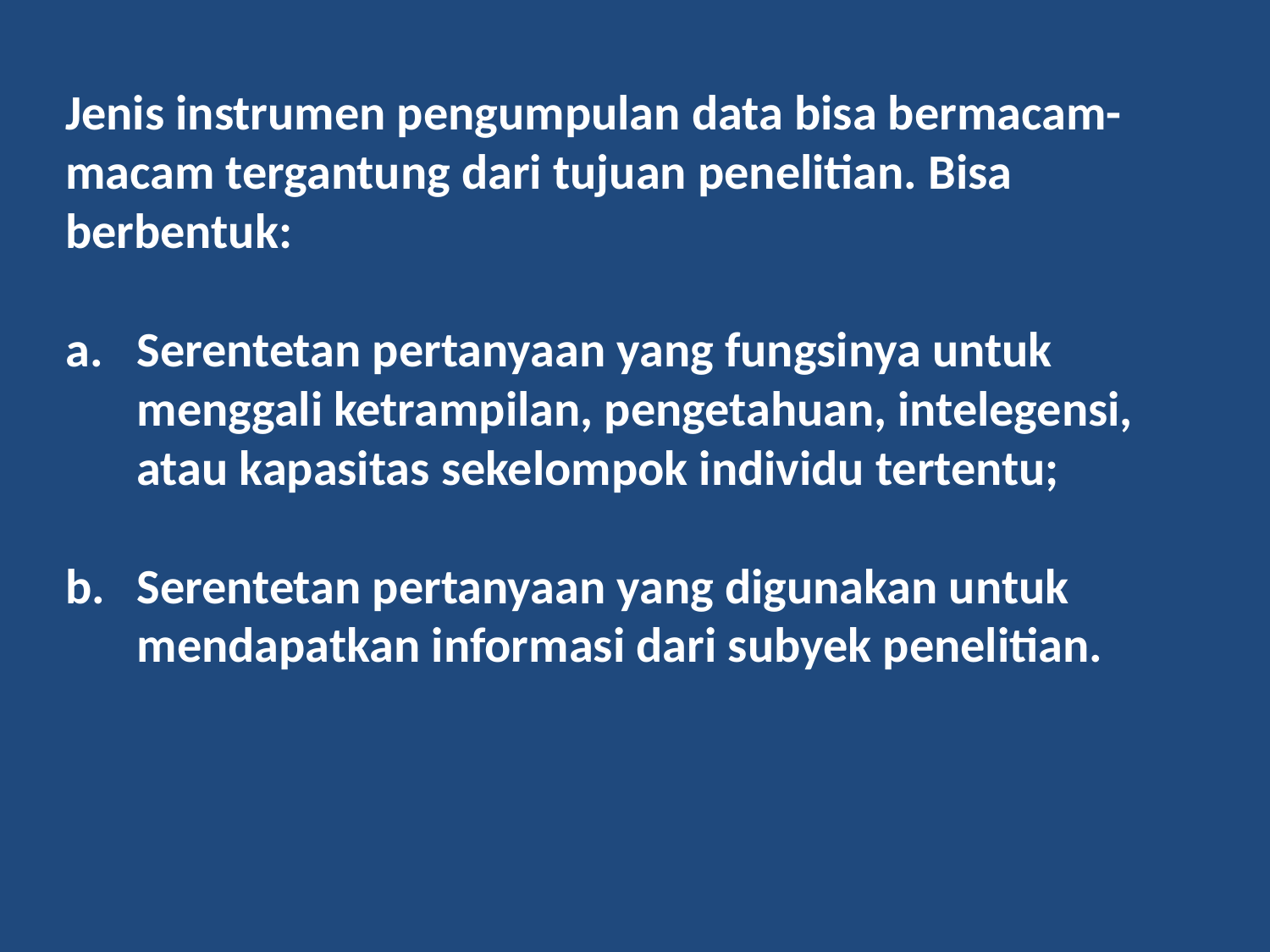

Jenis instrumen pengumpulan data bisa bermacam-macam tergantung dari tujuan penelitian. Bisa berbentuk:

Serentetan pertanyaan yang fungsinya untuk menggali ketrampilan, pengetahuan, intelegensi, atau kapasitas sekelompok individu tertentu;

Serentetan pertanyaan yang digunakan untuk mendapatkan informasi dari subyek penelitian.